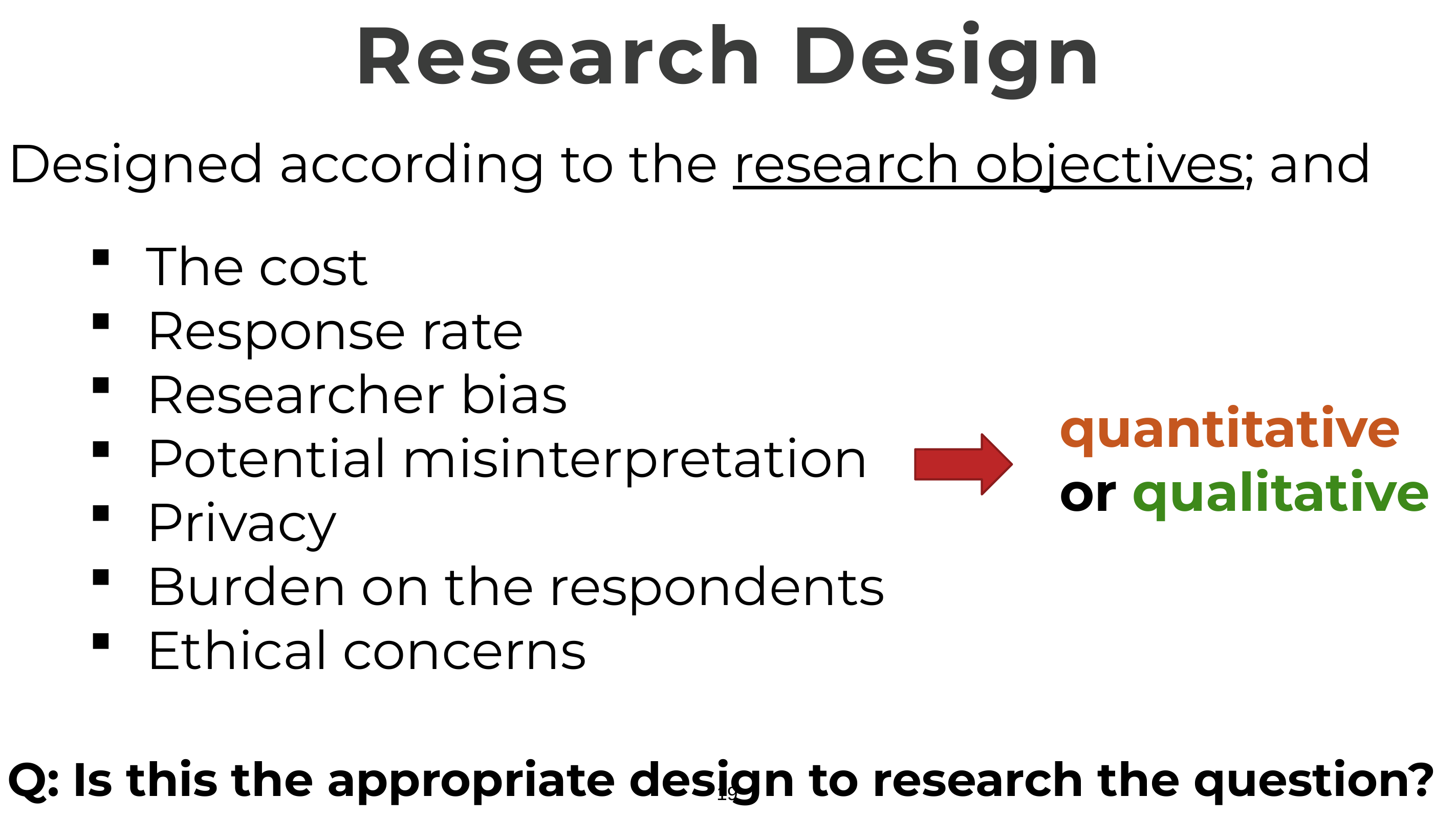

Research Design
Designed according to the research objectives; and
The cost
Response rate
Researcher bias
Potential misinterpretation
Privacy
Burden on the respondents
Ethical concerns
quantitative or qualitative

Q: Is this the appropriate design to research the question?
19